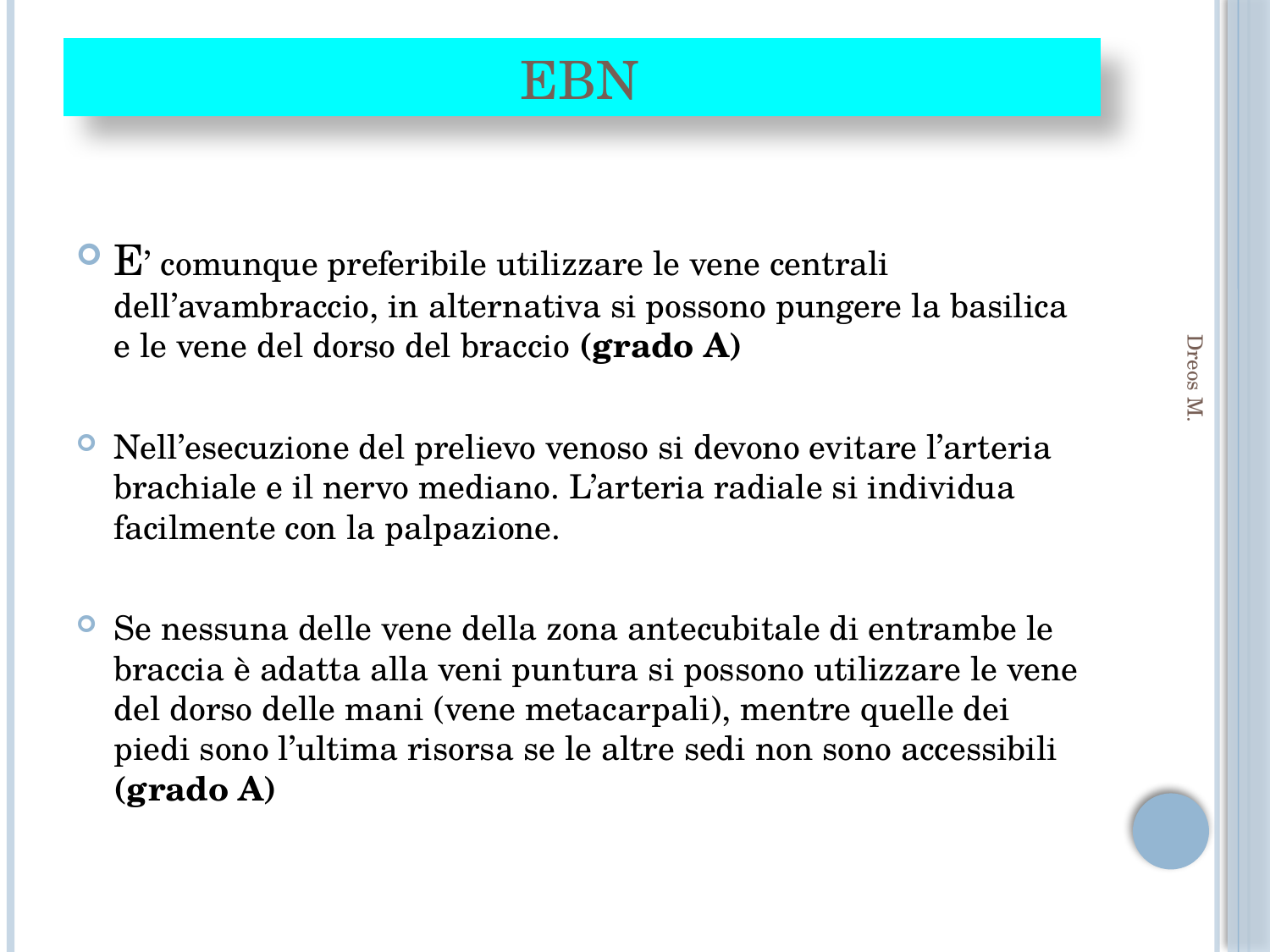

# letteratura:
                              EBN
E’ comunque preferibile utilizzare le vene centrali dell’avambraccio, in alternativa si possono pungere la basilica e le vene del dorso del braccio (grado A)

Nell’esecuzione del prelievo venoso si devono evitare l’arteria brachiale e il nervo mediano. L’arteria radiale si individua facilmente con la palpazione.

Se nessuna delle vene della zona antecubitale di entrambe le braccia è adatta alla veni puntura si possono utilizzare le vene del dorso delle mani (vene metacarpali), mentre quelle dei piedi sono l’ultima risorsa se le altre sedi non sono accessibili (grado A)
Dreos M.